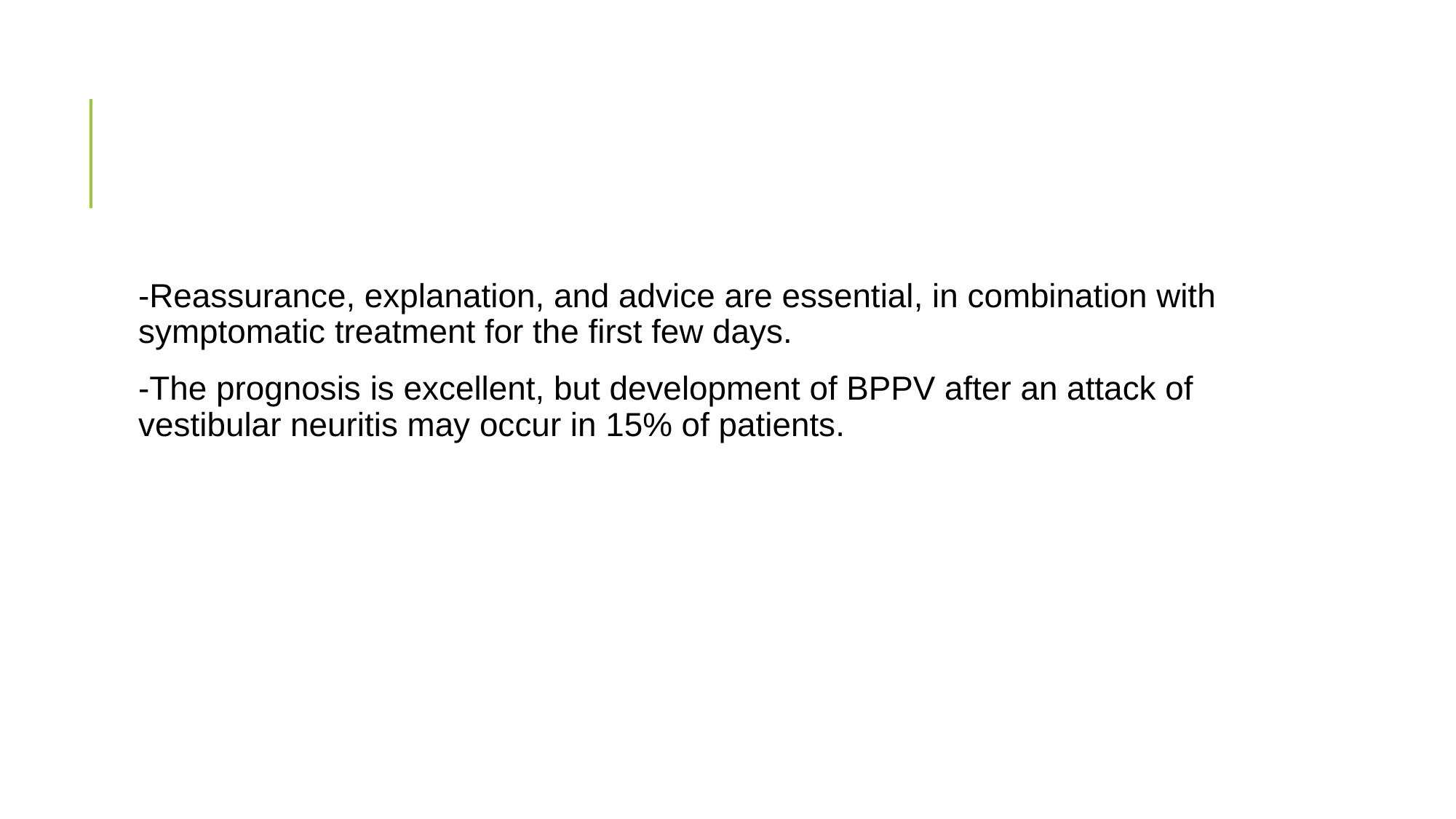

#
-Reassurance, explanation, and advice are essential, in combination with symptomatic treatment for the first few days.
-The prognosis is excellent, but development of BPPV after an attack of vestibular neuritis may occur in 15% of patients.